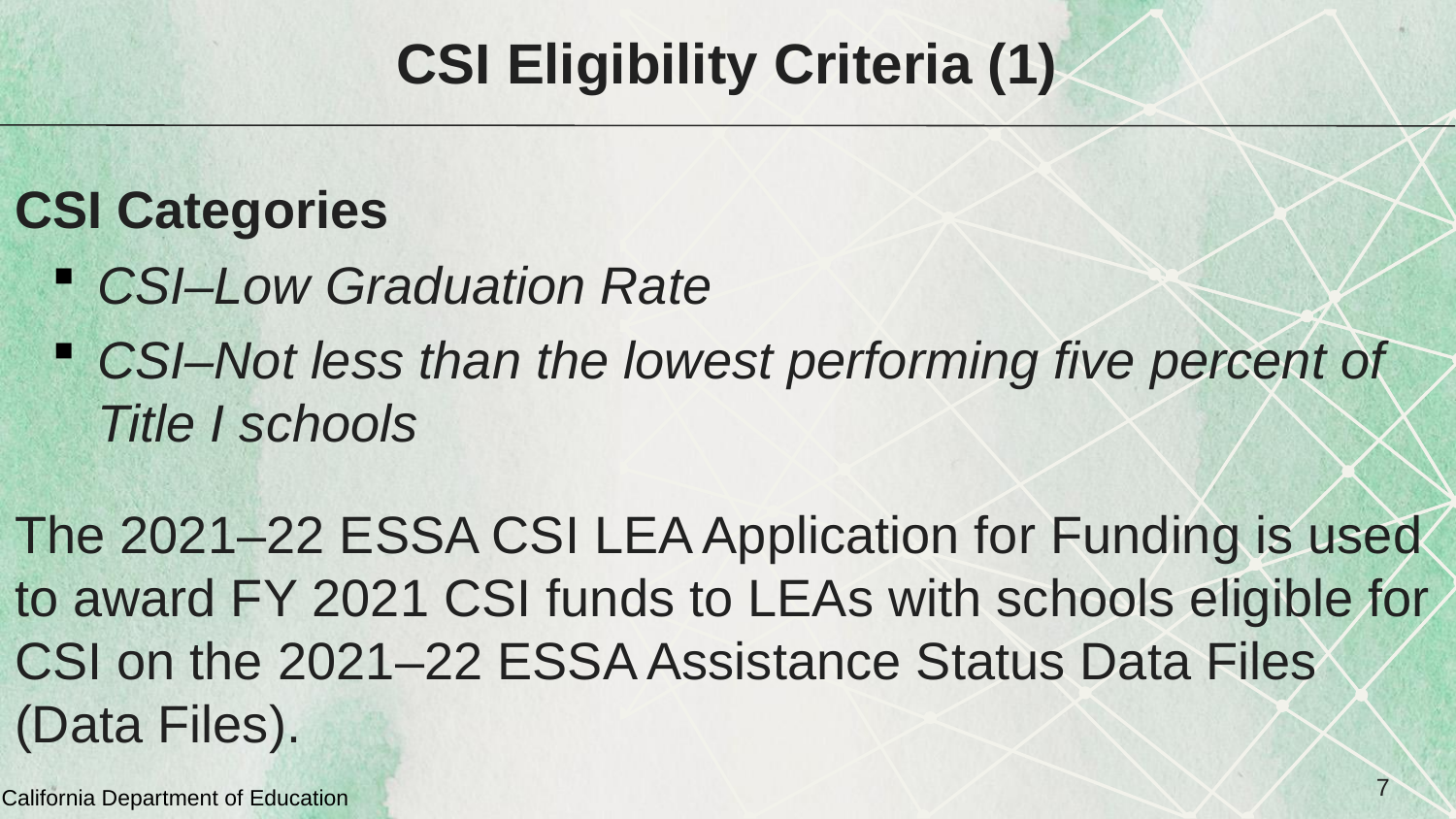

# CSI Eligibility Criteria (1)
CSI Categories
CSI–Low Graduation Rate
CSI–Not less than the lowest performing five percent of Title I schools
The 2021‒22 ESSA CSI LEA Application for Funding is used to award FY 2021 CSI funds to LEAs with schools eligible for CSI on the 2021‒22 ESSA Assistance Status Data Files (Data Files).
7